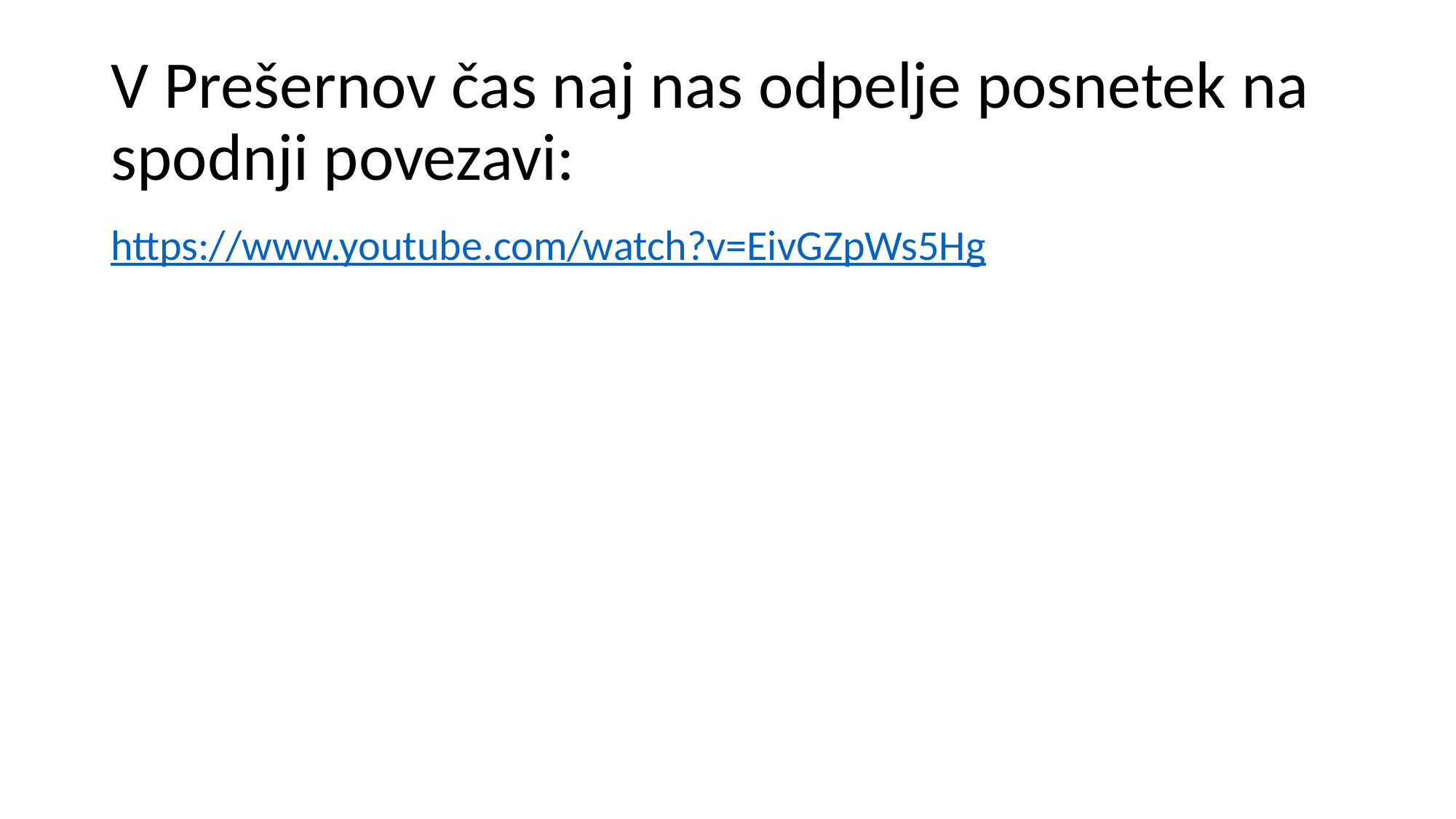

# V Prešernov čas naj nas odpelje posnetek na spodnji povezavi:
https://www.youtube.com/watch?v=EivGZpWs5Hg